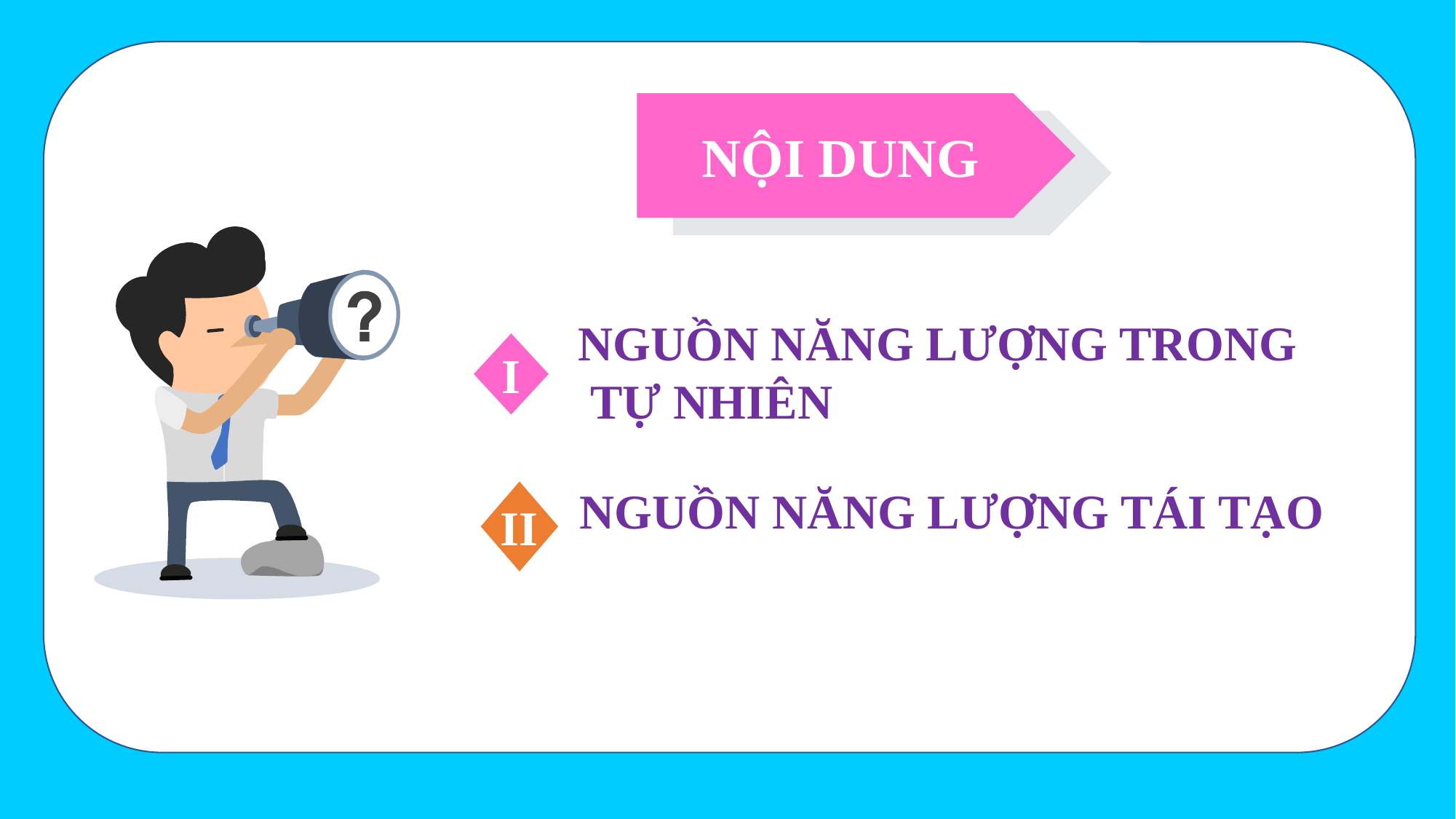

NỘI DUNG

I
NGUỒN NĂNG LƯỢNG TRONG
 TỰ NHIÊN
II
NGUỒN NĂNG LƯỢNG TÁI TẠO